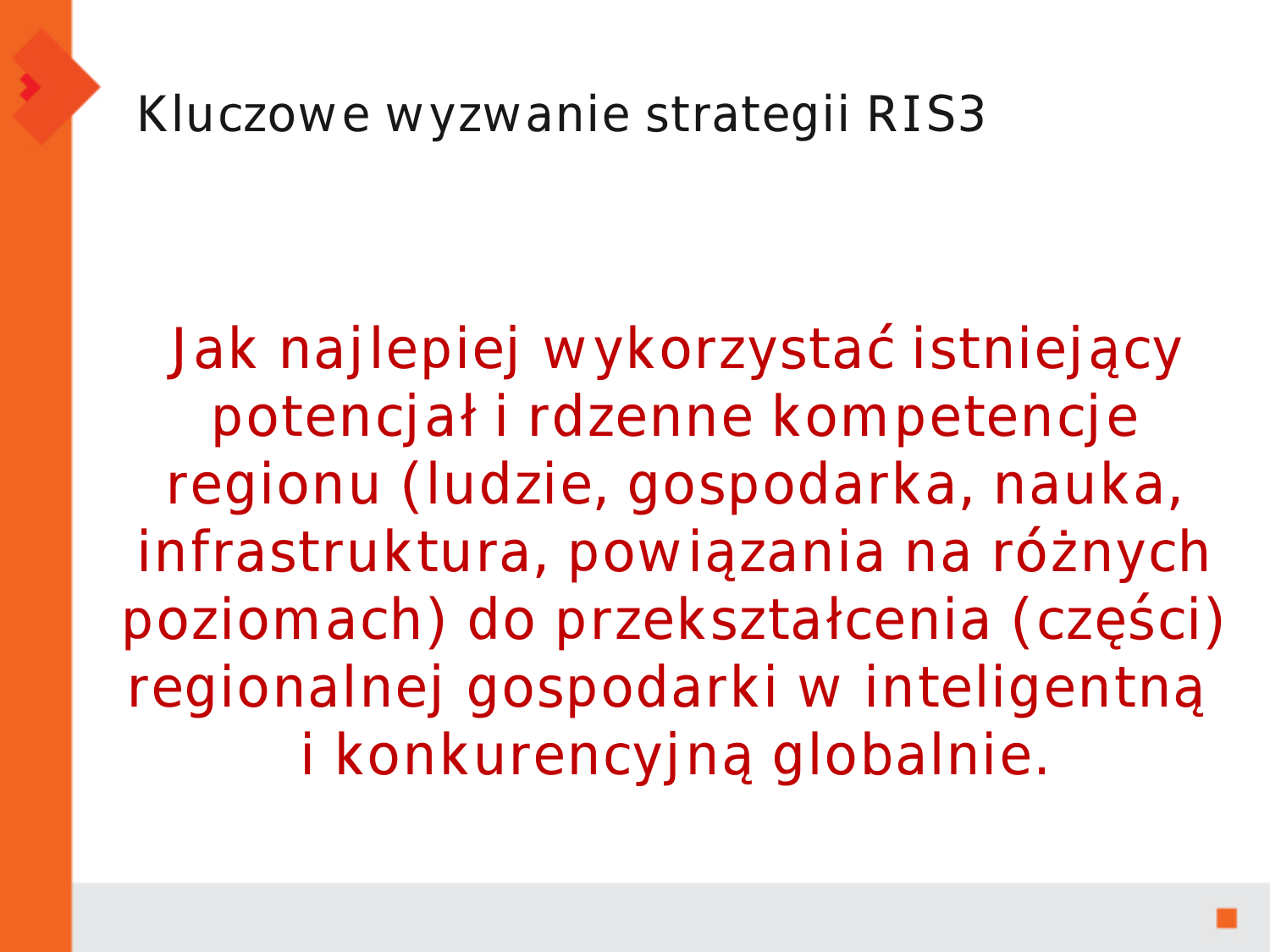

Kluczowe wyzwanie strategii RIS3
Jak najlepiej wykorzystać istniejący potencjał i rdzenne kompetencje regionu (ludzie, gospodarka, nauka, infrastruktura, powiązania na różnych poziomach) do przekształcenia (części) regionalnej gospodarki w inteligentną
i konkurencyjną globalnie.